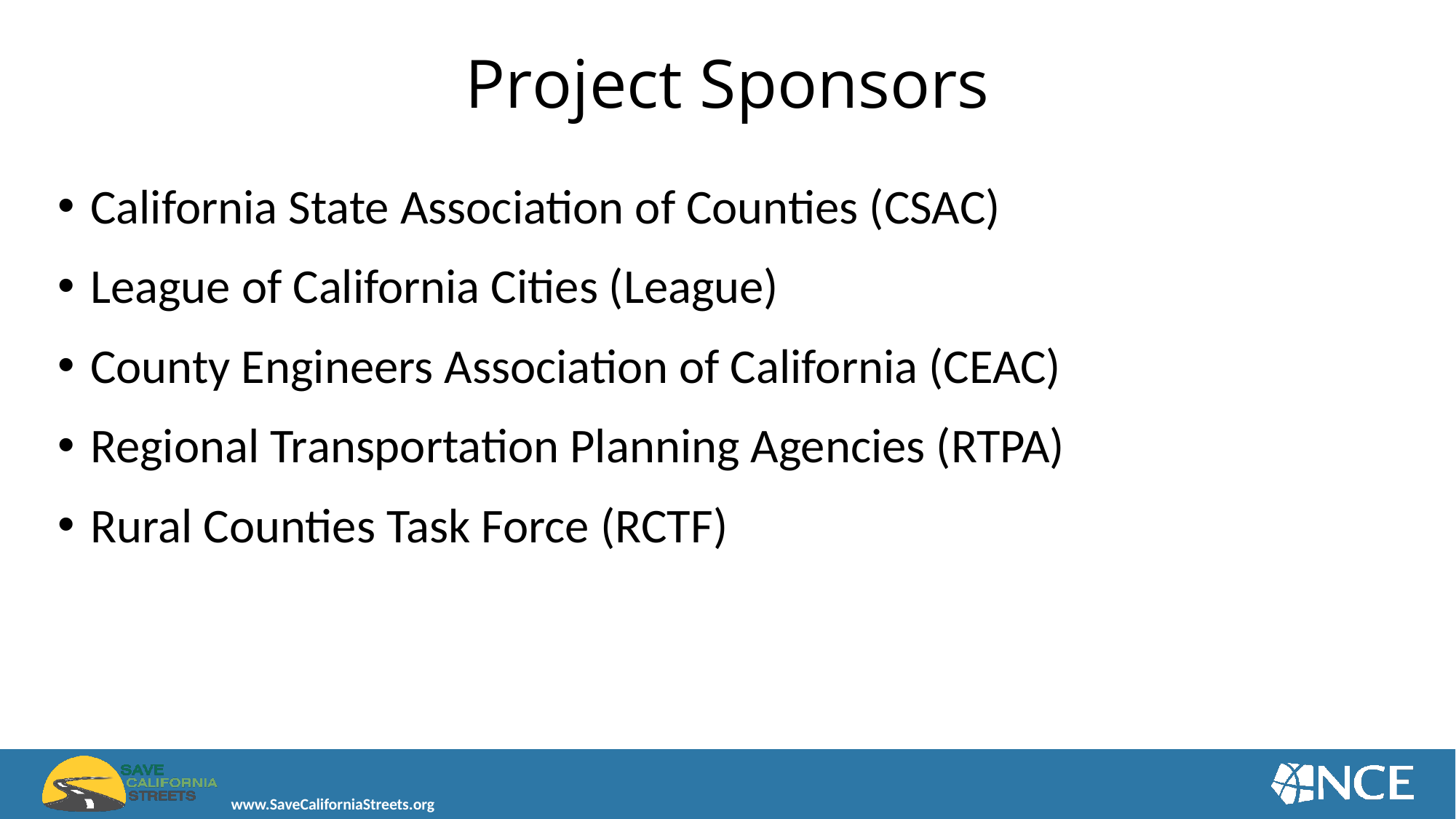

# Project Sponsors
California State Association of Counties (CSAC)
League of California Cities (League)
County Engineers Association of California (CEAC)
Regional Transportation Planning Agencies (RTPA)
Rural Counties Task Force (RCTF)